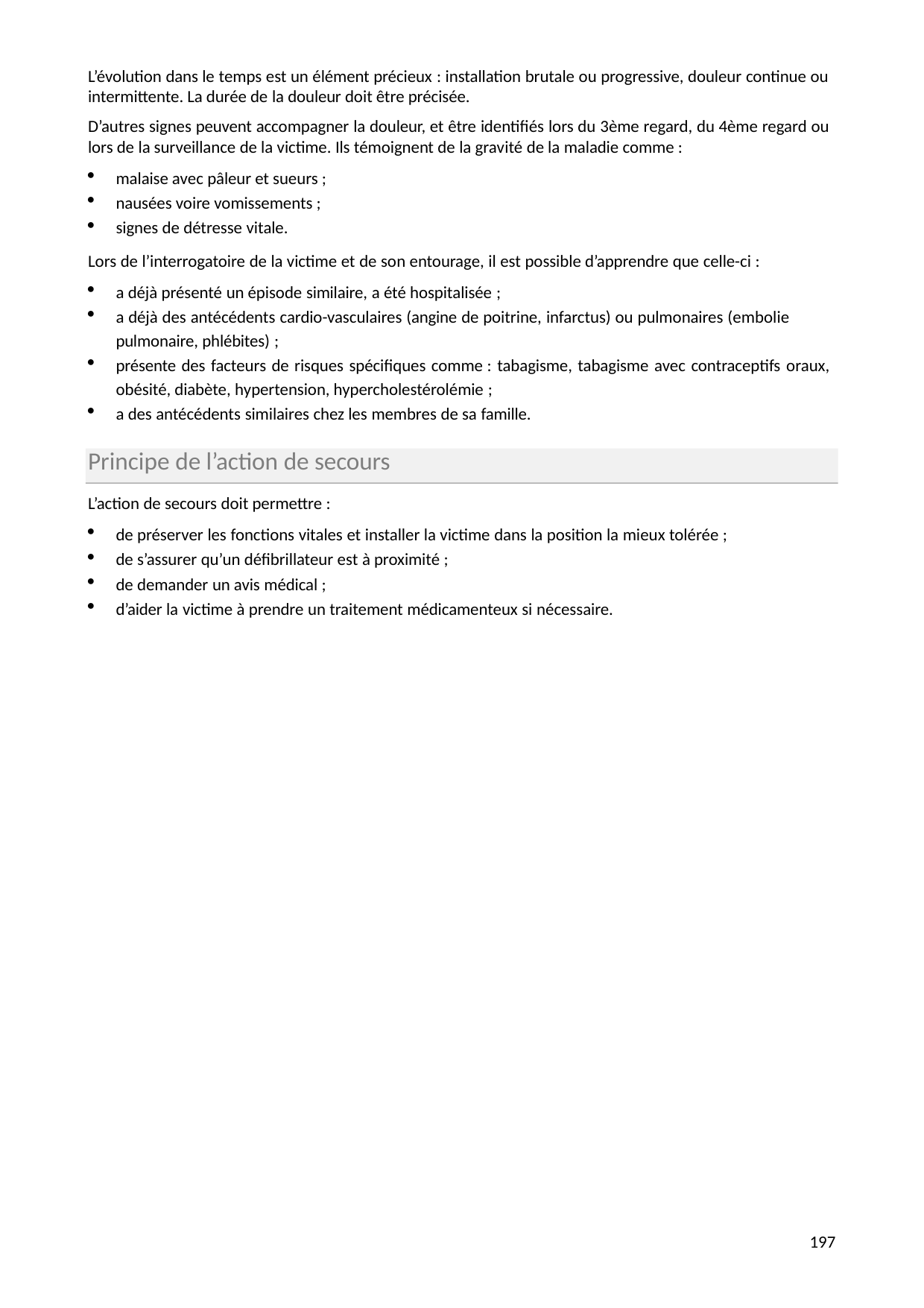

L’évolution dans le temps est un élément précieux : installation brutale ou progressive, douleur continue ou  intermittente. La durée de la douleur doit être précisée.
D’autres signes peuvent accompagner la douleur, et être identifiés lors du 3ème regard, du 4ème regard ou  lors de la surveillance de la victime. Ils témoignent de la gravité de la maladie comme :
malaise avec pâleur et sueurs ;
nausées voire vomissements ;
signes de détresse vitale.
Lors de l’interrogatoire de la victime et de son entourage, il est possible d’apprendre que celle-ci :
a déjà présenté un épisode similaire, a été hospitalisée ;
a déjà des antécédents cardio-vasculaires (angine de poitrine, infarctus) ou pulmonaires (embolie  pulmonaire, phlébites) ;
présente des facteurs de risques spécifiques comme : tabagisme, tabagisme avec contraceptifs oraux,  obésité, diabète, hypertension, hypercholestérolémie ;
a des antécédents similaires chez les membres de sa famille.

Principe de l’action de secours
L’action de secours doit permettre :
de préserver les fonctions vitales et installer la victime dans la position la mieux tolérée ;
de s’assurer qu’un défibrillateur est à proximité ;
de demander un avis médical ;
d’aider la victime à prendre un traitement médicamenteux si nécessaire.

197